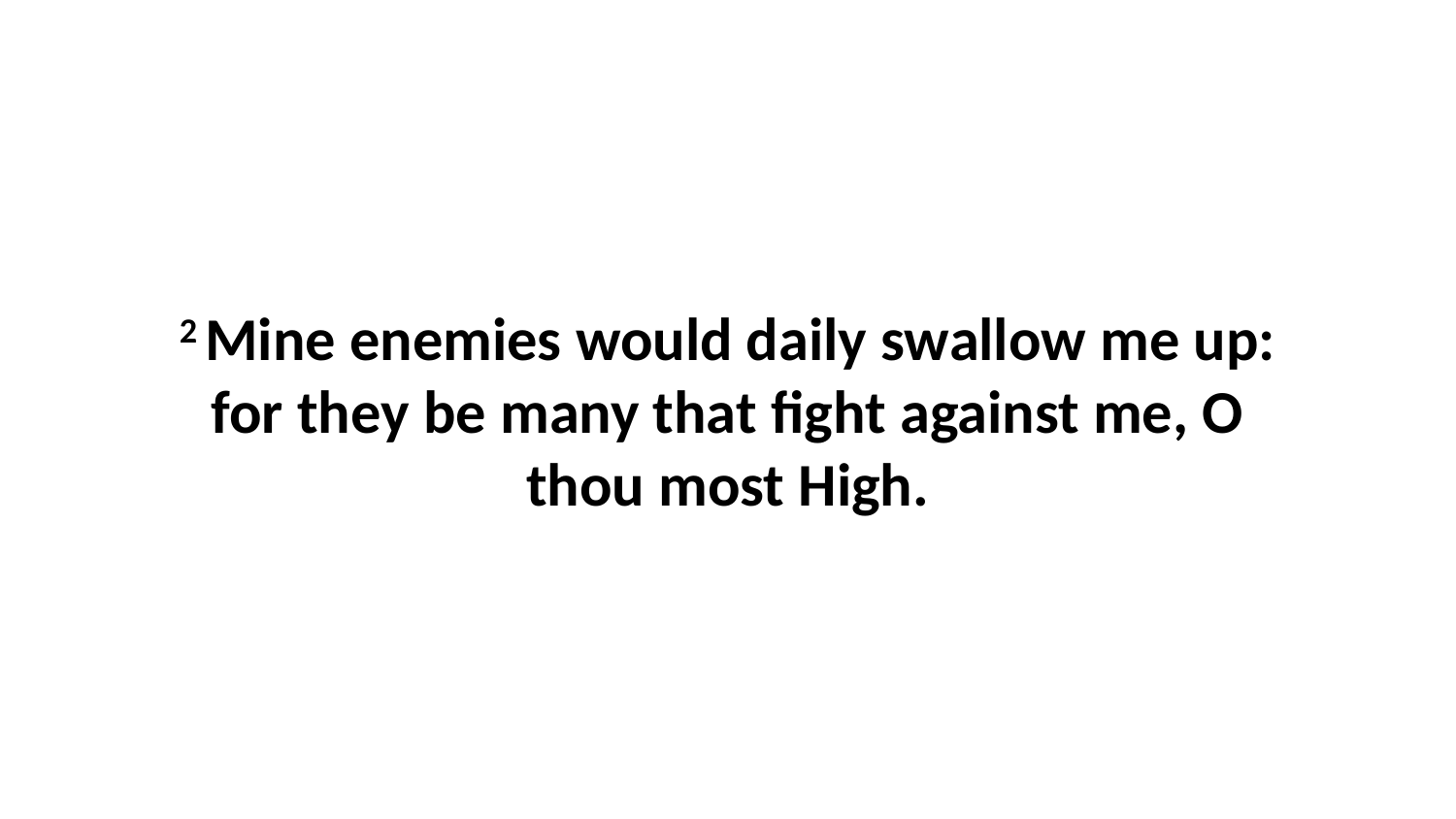

2 Mine enemies would daily swallow me up: for they be many that fight against me, O thou most High.